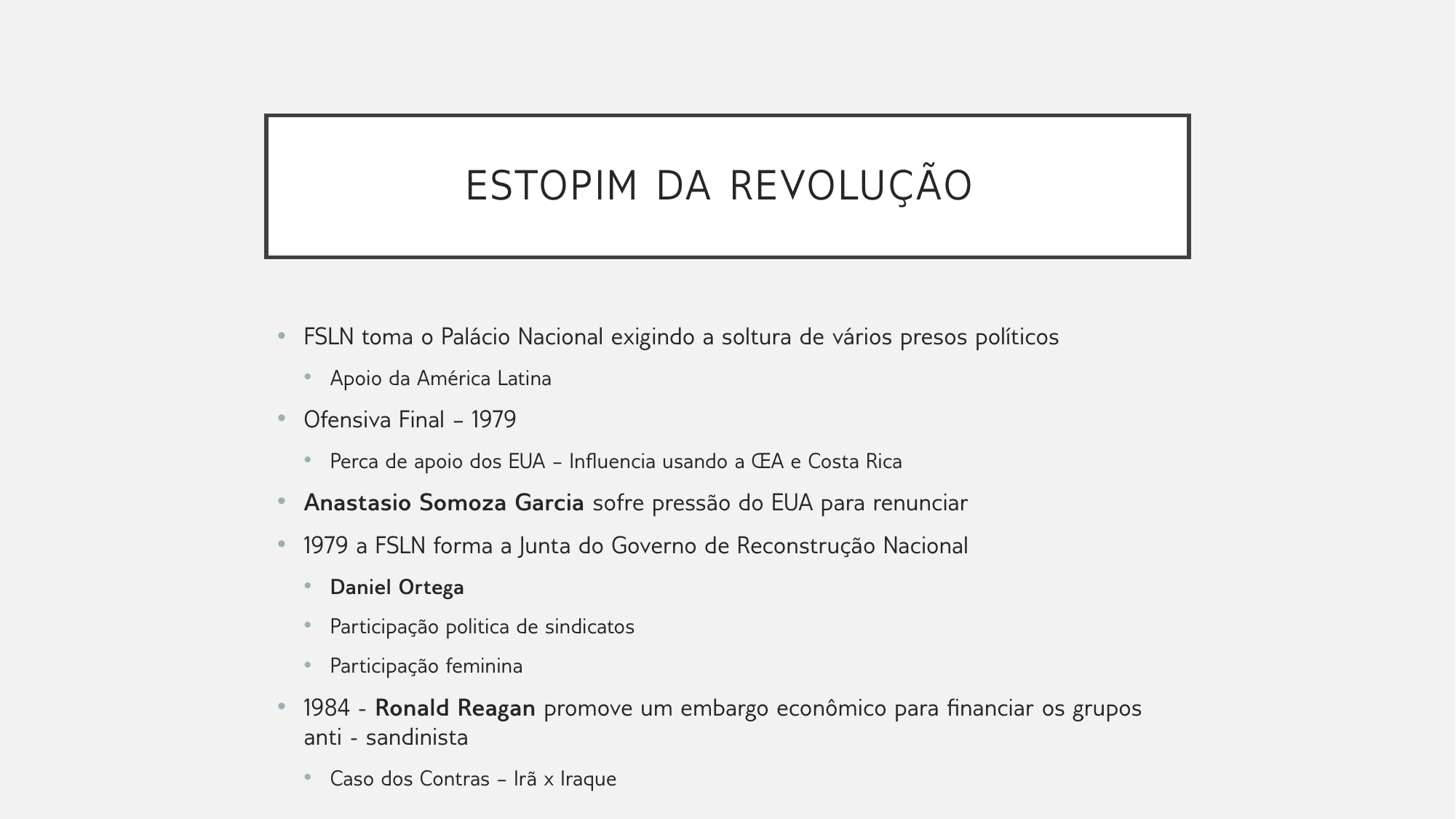

# Estopim da revolução
FSLN toma o Palácio Nacional exigindo a soltura de vários presos políticos
Apoio da América Latina
Ofensiva Final – 1979
Perca de apoio dos EUA – Influencia usando a OEA e Costa Rica
Anastasio Somoza Garcia sofre pressão do EUA para renunciar
1979 a FSLN forma a Junta do Governo de Reconstrução Nacional
Daniel Ortega
Participação politica de sindicatos
Participação feminina
1984 - Ronald Reagan promove um embargo econômico para financiar os grupos anti - sandinista
Caso dos Contras – Irã x Iraque